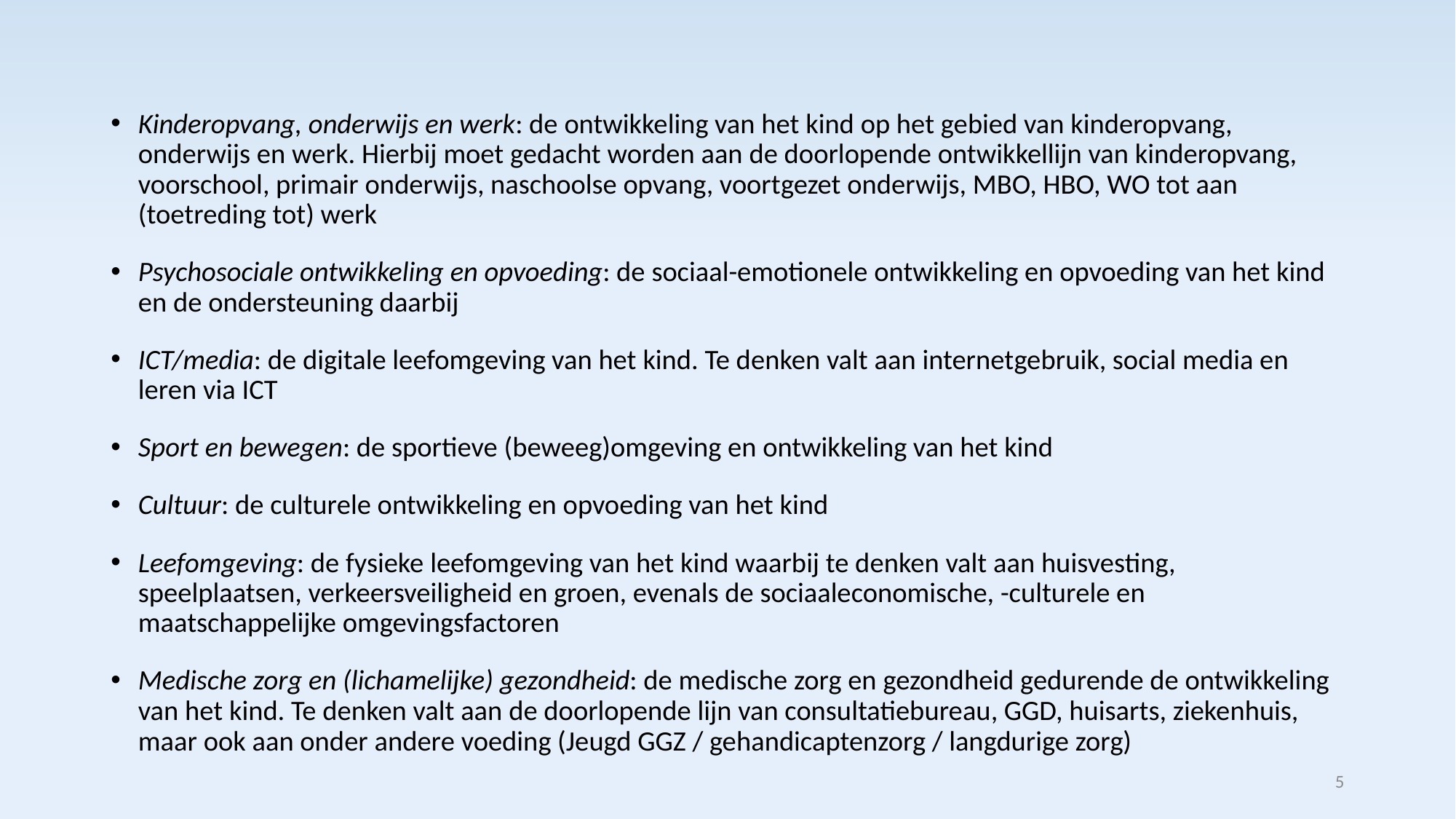

Kinderopvang, onderwijs en werk: de ontwikkeling van het kind op het gebied van kinderopvang, onderwijs en werk. Hierbij moet gedacht worden aan de doorlopende ontwikkellijn van kinderopvang, voorschool, primair onderwijs, naschoolse opvang, voortgezet onderwijs, MBO, HBO, WO tot aan (toetreding tot) werk
Psychosociale ontwikkeling en opvoeding: de sociaal-emotionele ontwikkeling en opvoeding van het kind en de ondersteuning daarbij
ICT/media: de digitale leefomgeving van het kind. Te denken valt aan internetgebruik, social media en leren via ICT
Sport en bewegen: de sportieve (beweeg)omgeving en ontwikkeling van het kind
Cultuur: de culturele ontwikkeling en opvoeding van het kind
Leefomgeving: de fysieke leefomgeving van het kind waarbij te denken valt aan huisvesting, speelplaatsen, verkeersveiligheid en groen, evenals de sociaaleconomische, -culturele en maatschappelijke omgevingsfactoren
Medische zorg en (lichamelijke) gezondheid: de medische zorg en gezondheid gedurende de ontwikkeling van het kind. Te denken valt aan de doorlopende lijn van consultatiebureau, GGD, huisarts, ziekenhuis, maar ook aan onder andere voeding (Jeugd GGZ / gehandicaptenzorg / langdurige zorg)
5